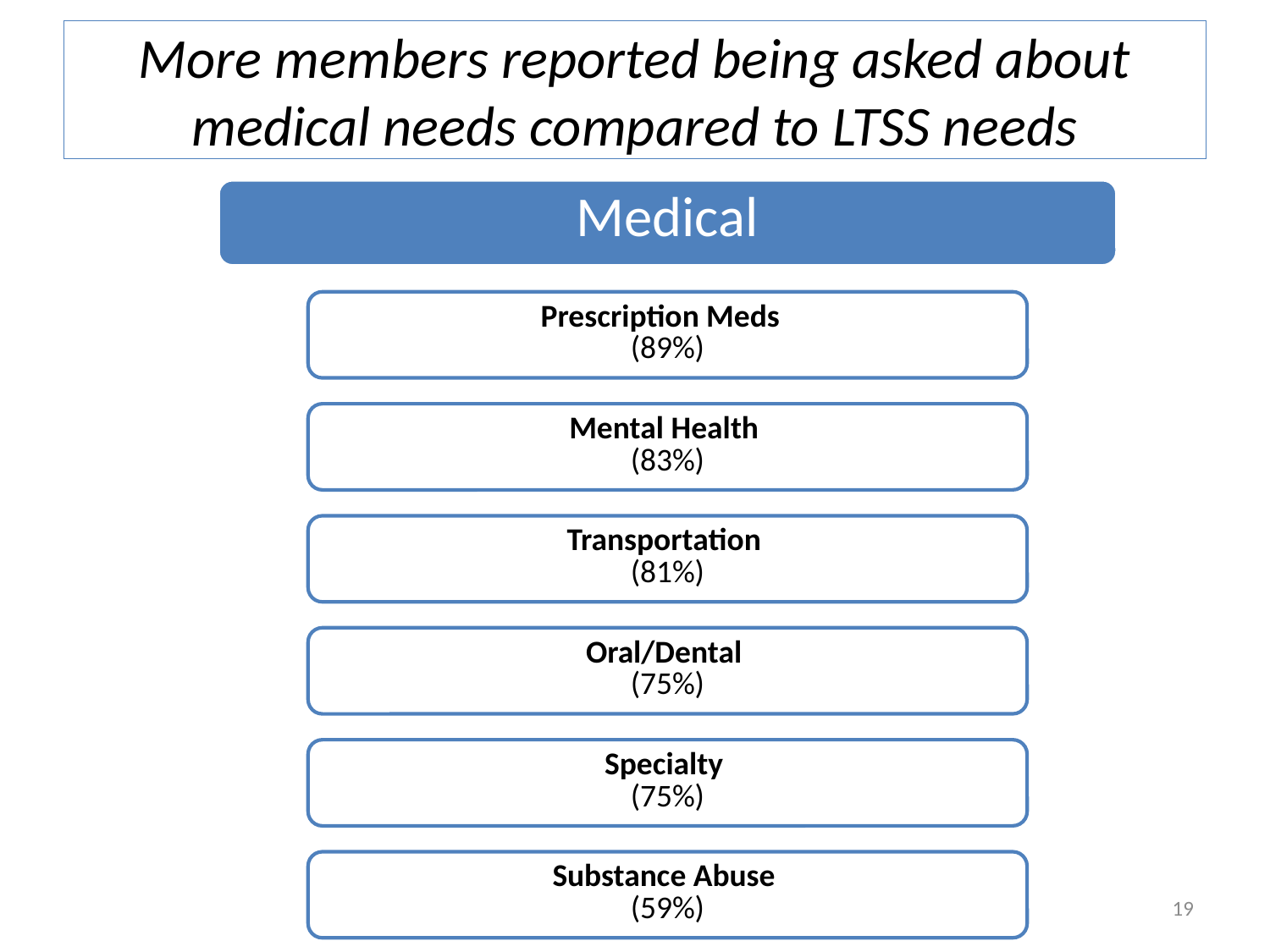

# More members reported being asked about medical needs compared to LTSS needs
Medical
Prescription Meds
(89%)
Mental Health
(83%)
LTSS
Transportation
(81%)
Oral/Dental
(75%)
Specialty
(75%)
Substance Abuse
(59%)
19